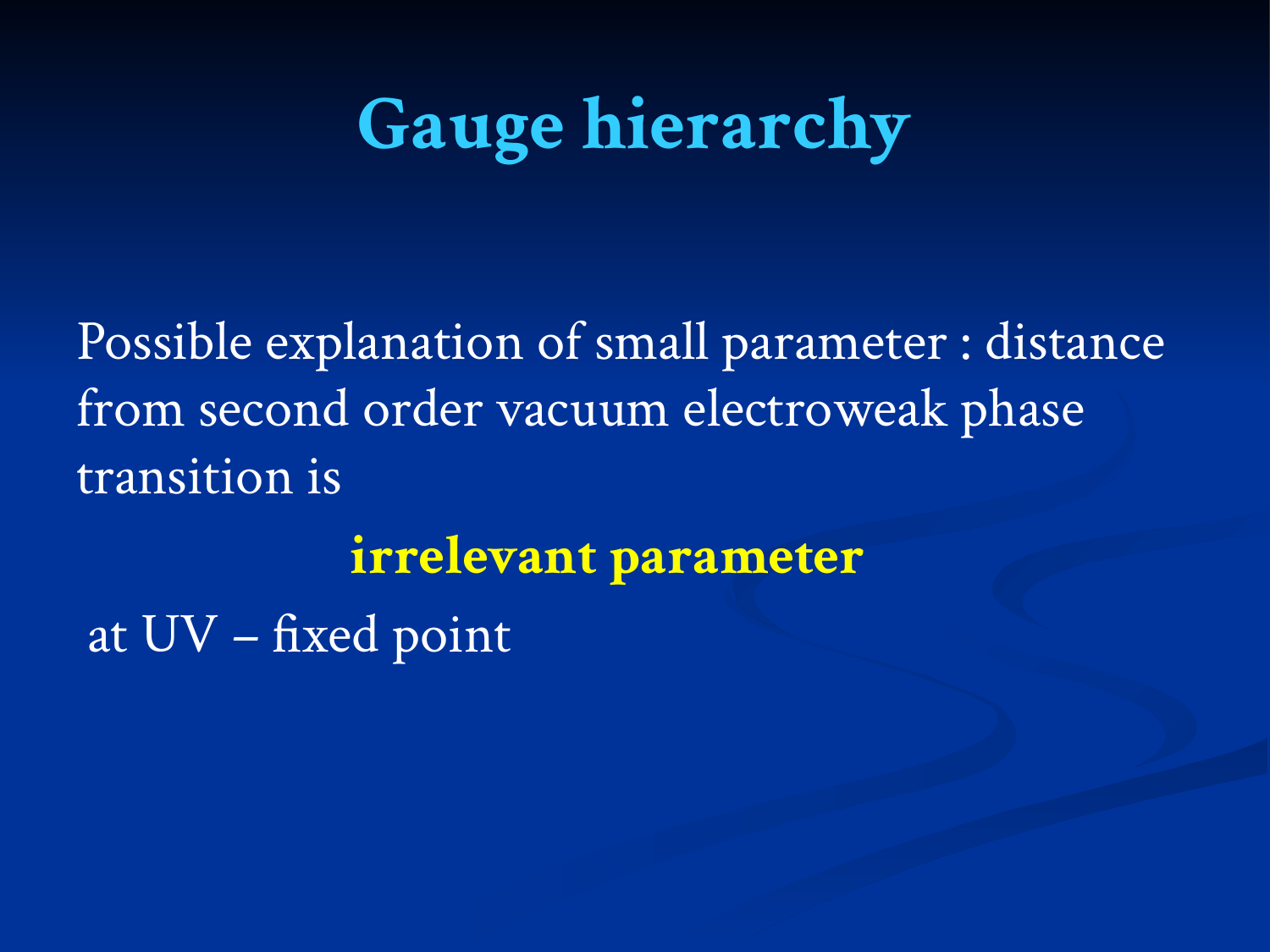

# Gauge hierarchy
Possible explanation of small parameter : distance from second order vacuum electroweak phase transition is
                        irrelevant parameter
 at UV – fixed point